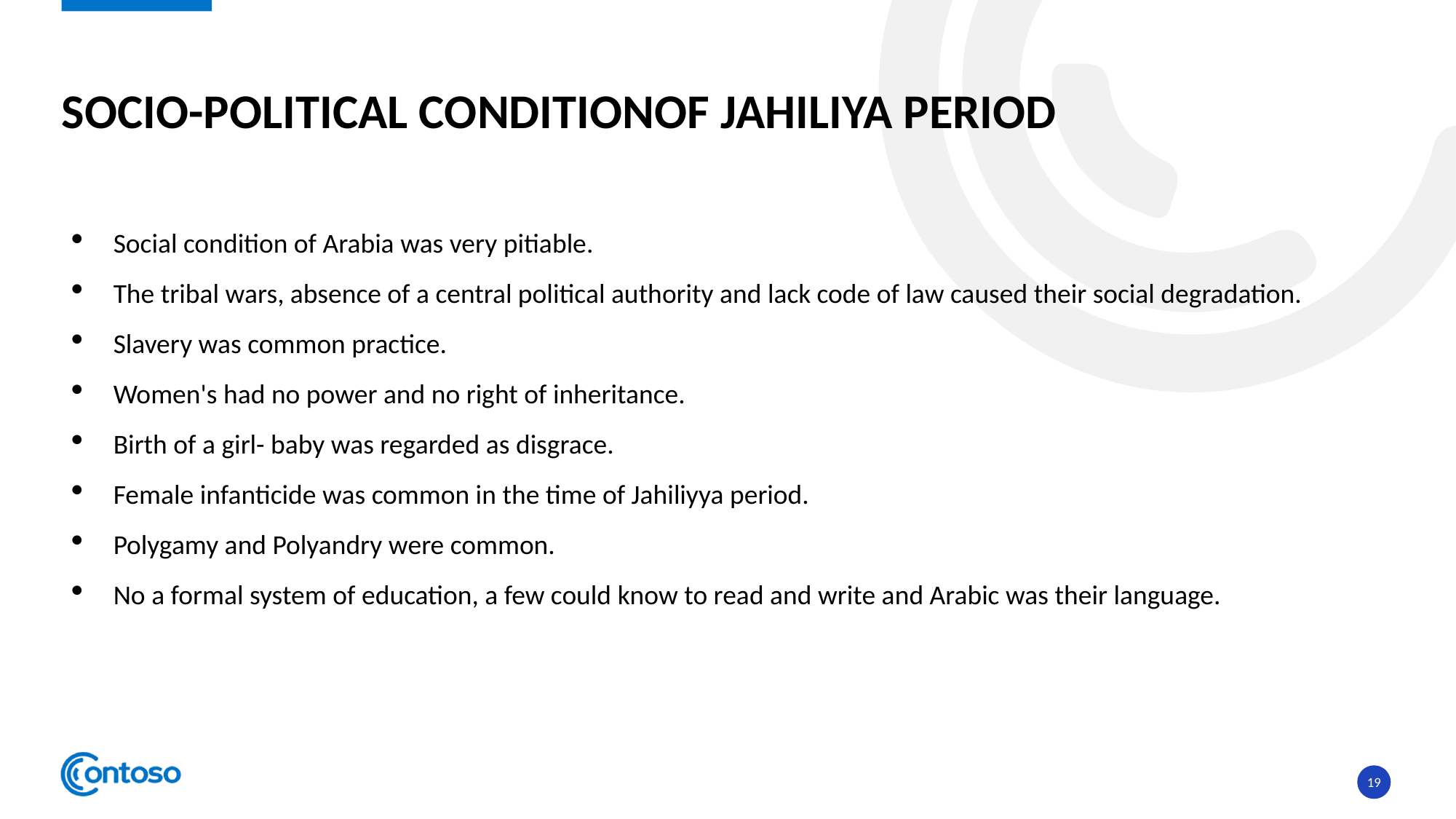

# SOCIO-POLITICAL CONDITIONOF JAHILIYA PERIOD
Social condition of Arabia was very pitiable.
The tribal wars, absence of a central political authority and lack code of law caused their social degradation.
Slavery was common practice.
Women's had no power and no right of inheritance.
Birth of a girl- baby was regarded as disgrace.
Female infanticide was common in the time of Jahiliyya period.
Polygamy and Polyandry were common.
No a formal system of education, a few could know to read and write and Arabic was their language.

19